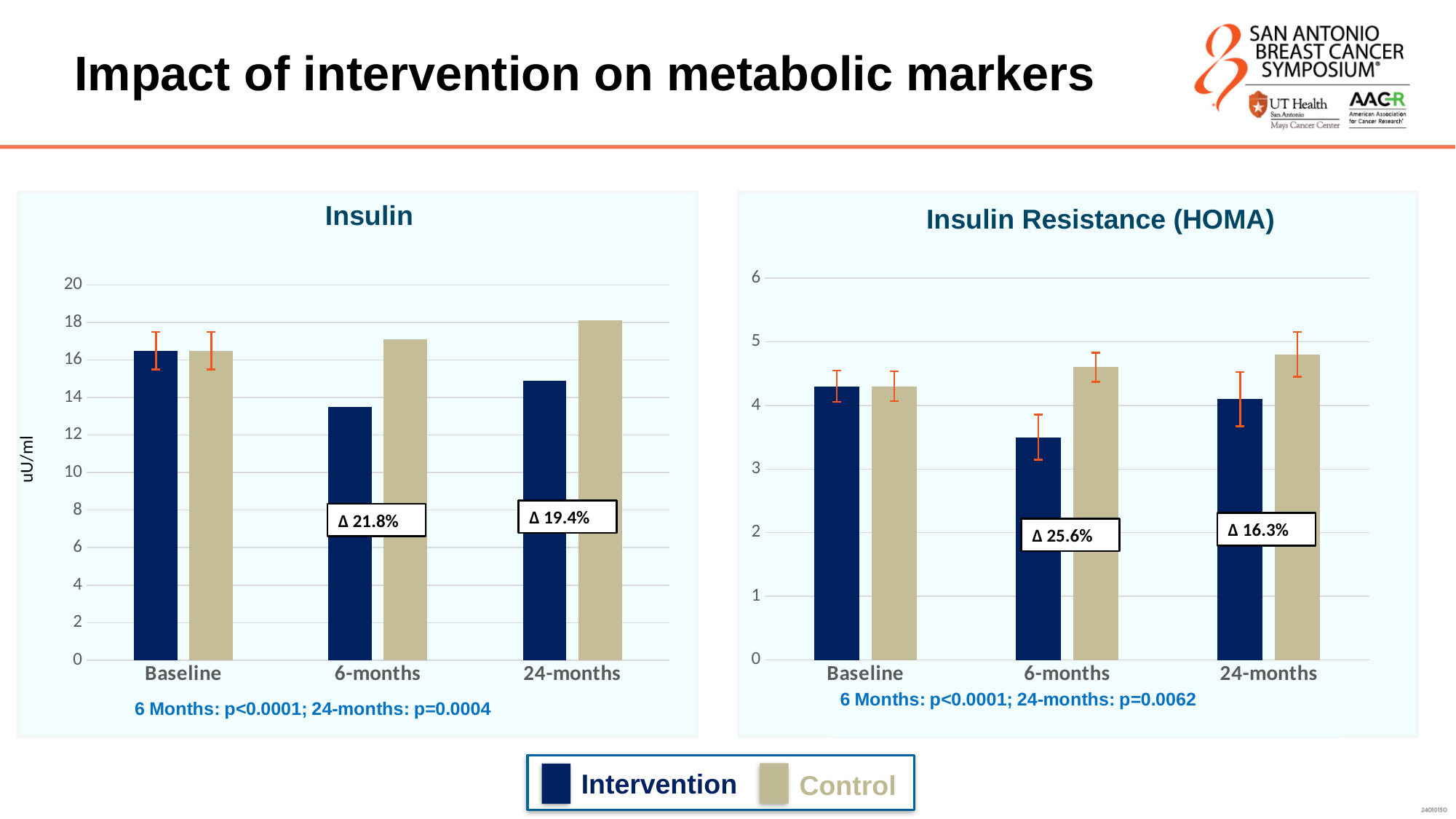

# Impact of intervention on metabolic markers

Insulin

Insulin Resistance (HOMA)

### Chart

| Category | Intervention | Control |
|---|---|---|
| Baseline | 4.3 | 4.3 |
| 6-months | 3.5 | 4.6 |
| 24-months | 4.1 | 4.8 |

### Chart

| Category | Intervention | Control |
|---|---|---|
| Baseline | 16.5 | 16.5 |
| 6-months | 13.5 | 17.1 |
| 24-months | 14.9 | 18.1 |
uU/ml
Δ 19.4%
Δ 21.8%
Δ 16.3%
Δ 25.6%

Intervention
Control